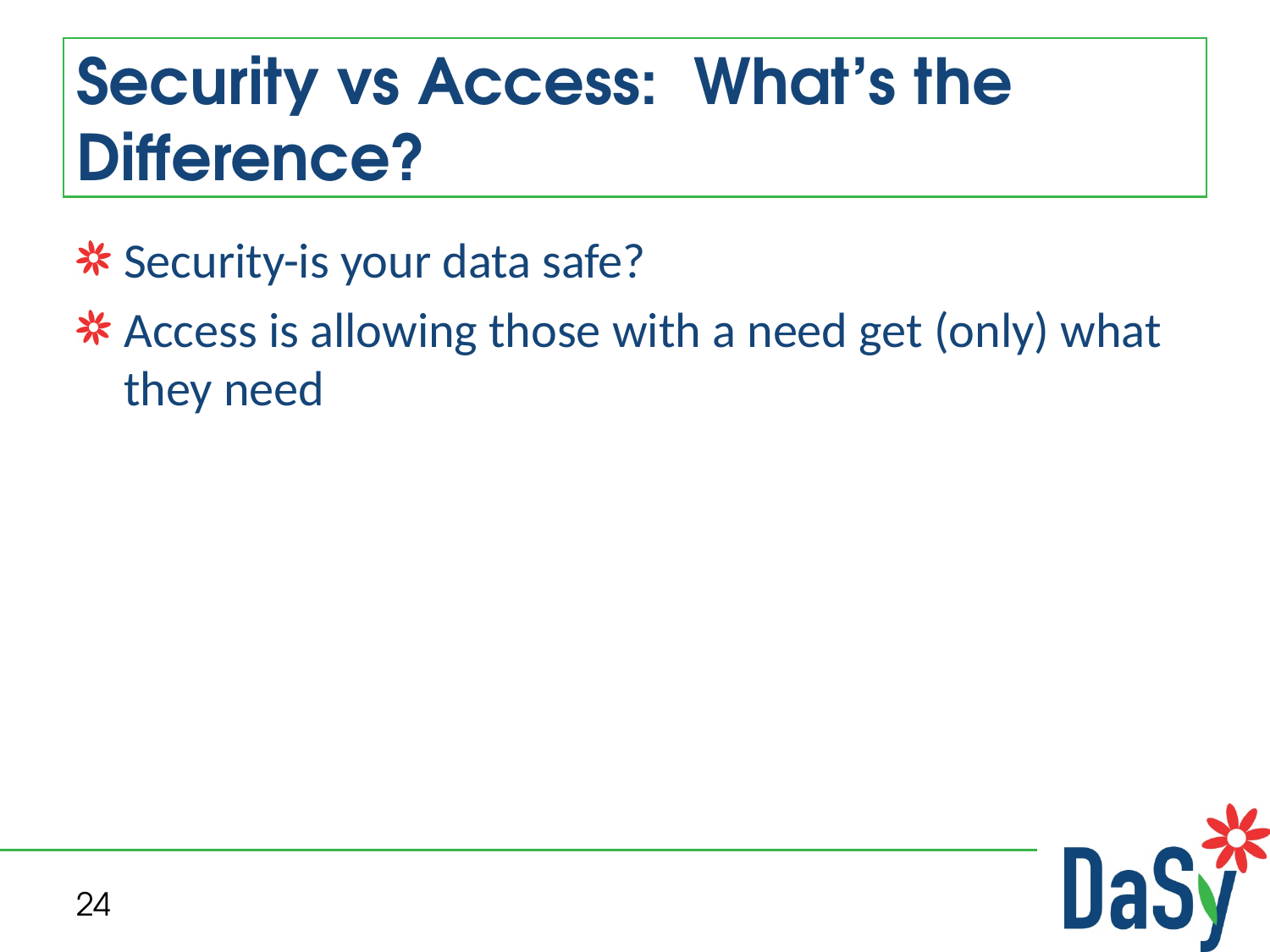

# Security vs Access:  What’s the Difference?
Security-is your data safe?
Access is allowing those with a need get (only) what they need

24